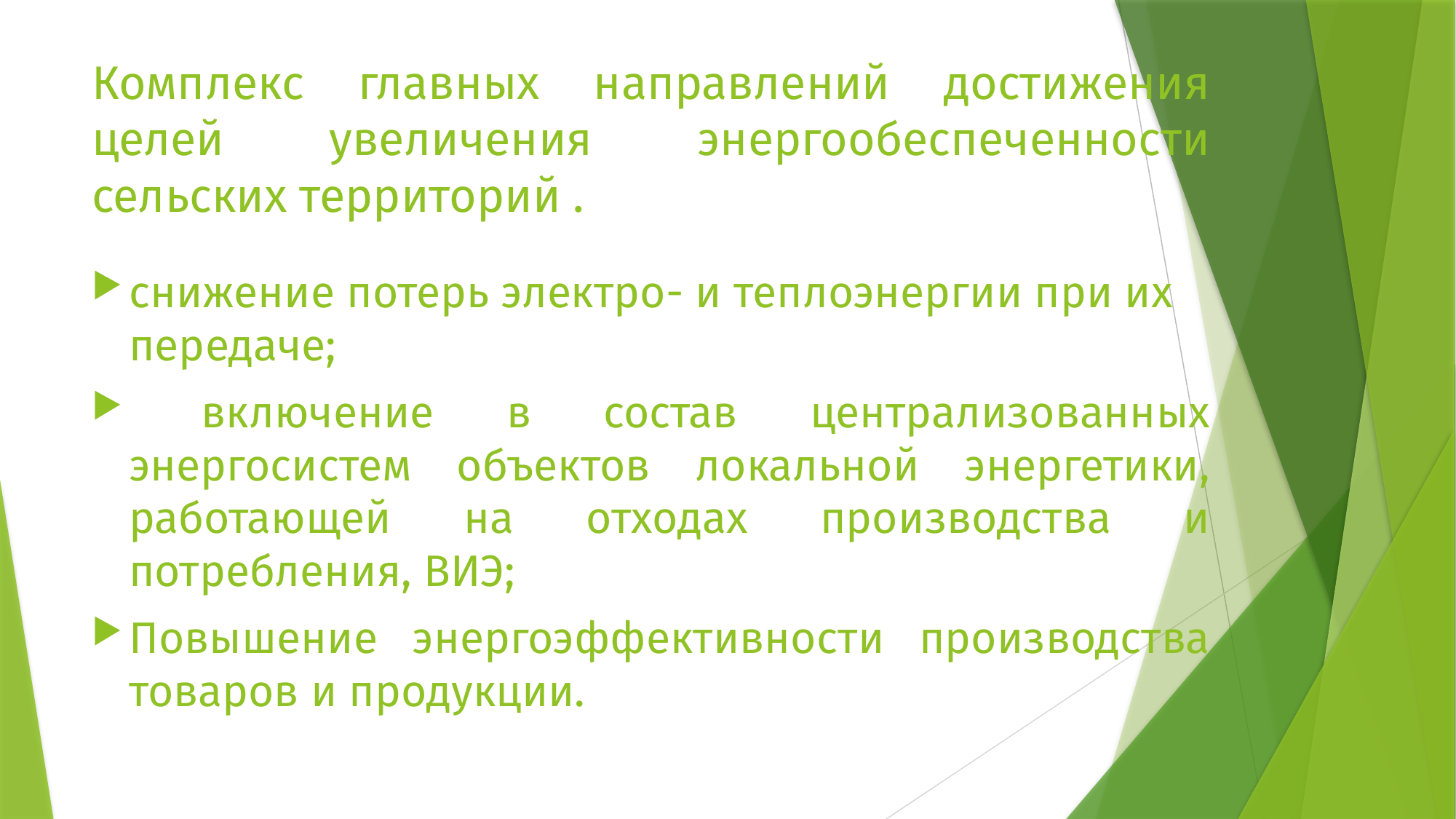

# Комплекс главных направлений достижения целей увеличения энергообеспеченности сельских территорий .
снижение потерь электро- и теплоэнергии при их передаче;
 включение в состав централизованных энергосистем объектов локальной энергетики, работающей на отходах производства и потребления, ВИЭ;
Повышение энергоэффективности производства товаров и продукции.